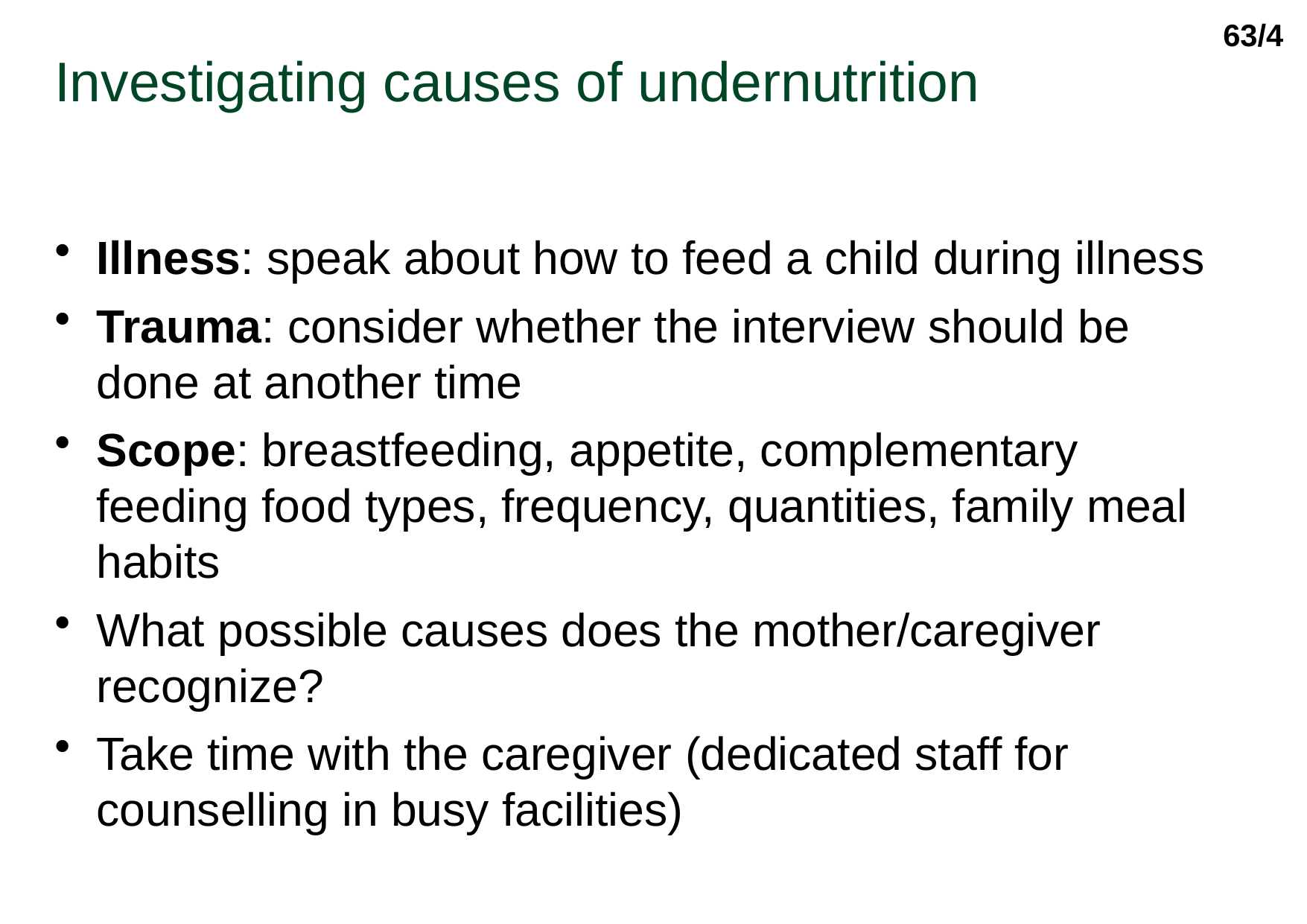

63/4
Investigating causes of undernutrition
Illness: speak about how to feed a child during illness
Trauma: consider whether the interview should be done at another time
Scope: breastfeeding, appetite, complementary feeding food types, frequency, quantities, family meal habits
What possible causes does the mother/caregiver recognize?
Take time with the caregiver (dedicated staff for counselling in busy facilities)